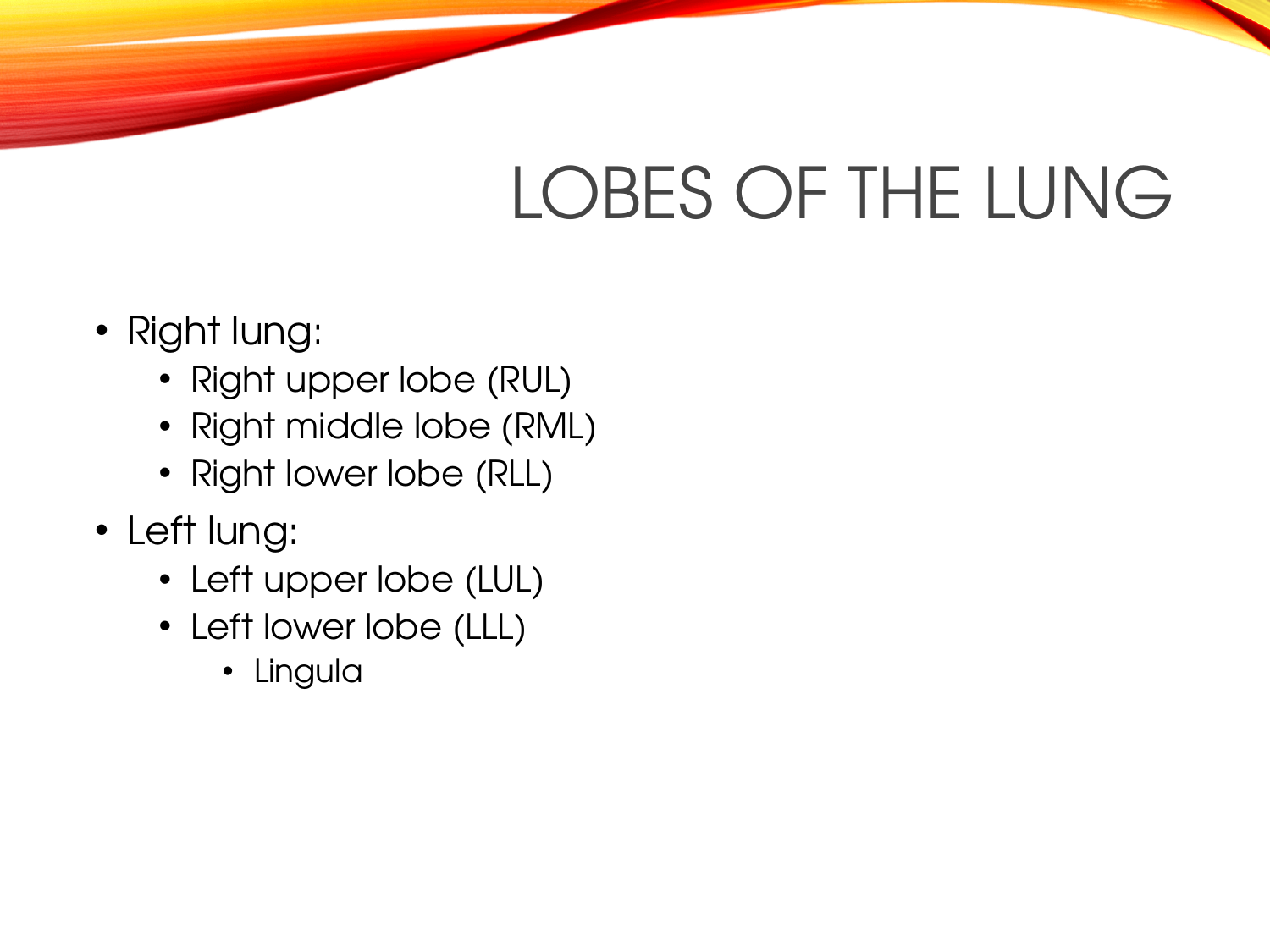

# Lobes of the Lung
Right lung:
Right upper lobe (RUL)
Right middle lobe (RML)
Right lower lobe (RLL)
Left lung:
Left upper lobe (LUL)
Left lower lobe (LLL)
Lingula